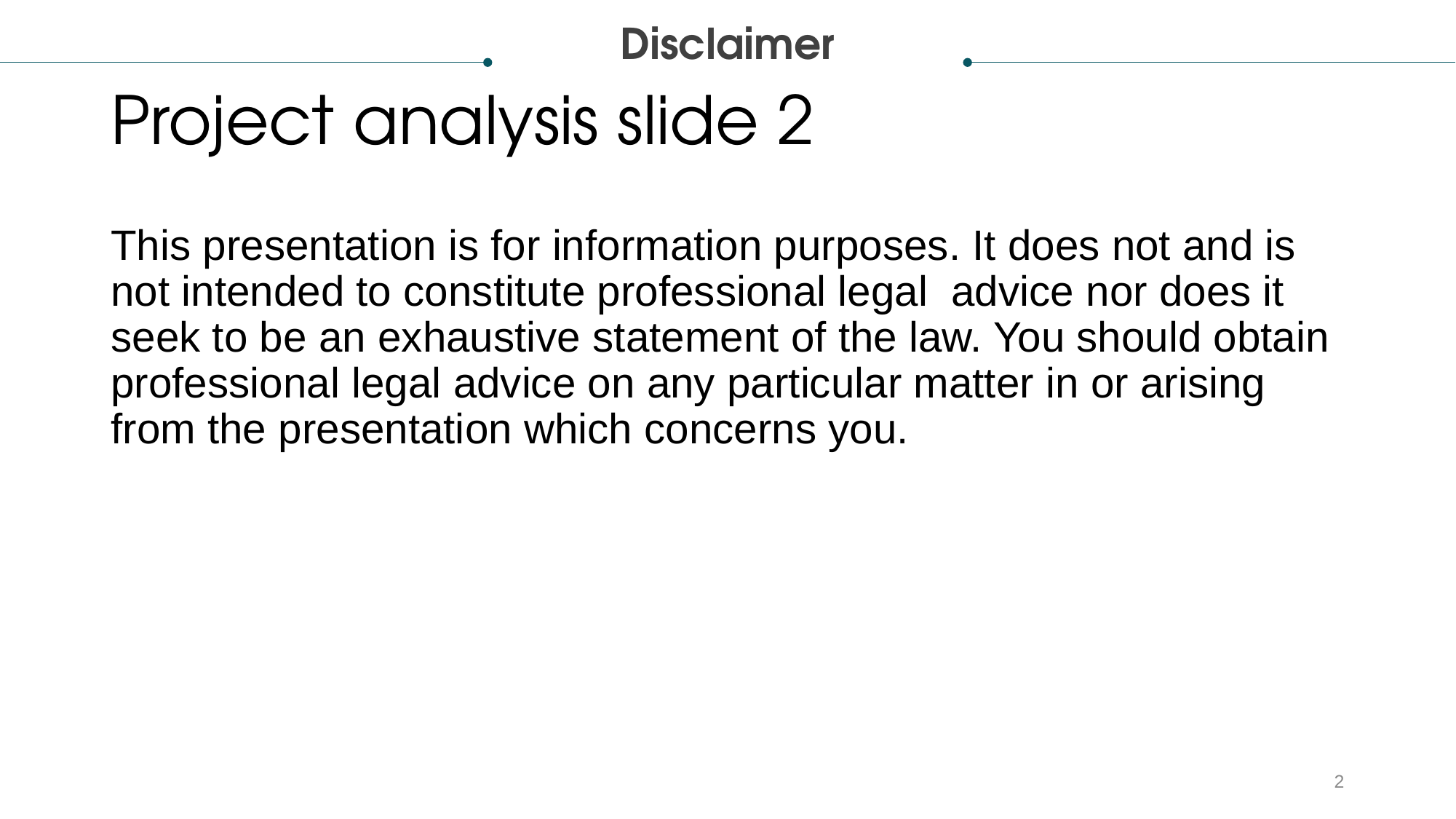

Disclaimer
# Project analysis slide 2
This presentation is for information purposes. It does not and is not intended to constitute professional legal  advice nor does it seek to be an exhaustive statement of the law. You should obtain professional legal advice on any particular matter in or arising from the presentation which concerns you.
2